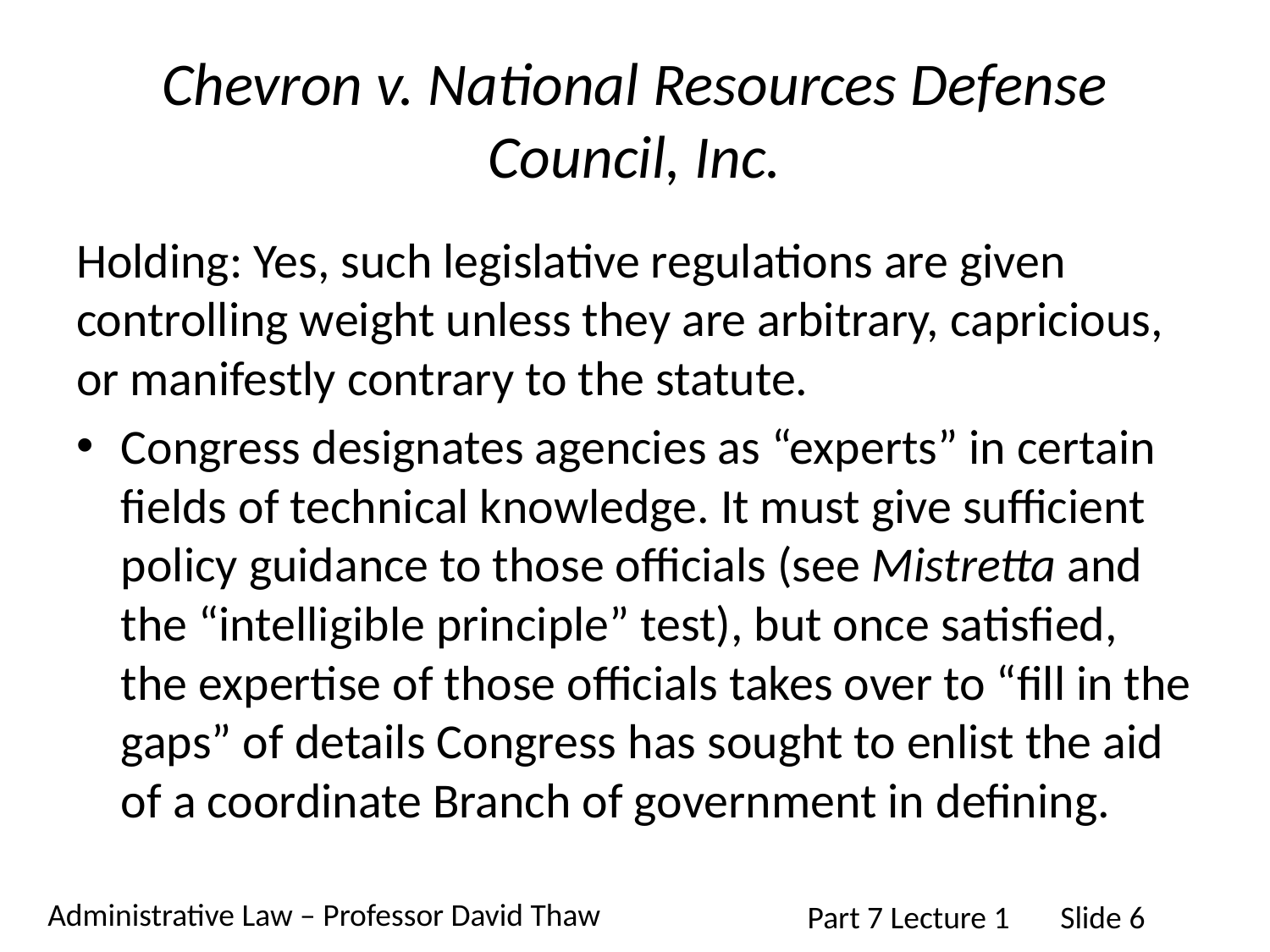

# Chevron v. National Resources Defense Council, Inc.
Holding: Yes, such legislative regulations are given controlling weight unless they are arbitrary, capricious, or manifestly contrary to the statute.
Congress designates agencies as “experts” in certain fields of technical knowledge. It must give sufficient policy guidance to those officials (see Mistretta and the “intelligible principle” test), but once satisfied, the expertise of those officials takes over to “fill in the gaps” of details Congress has sought to enlist the aid of a coordinate Branch of government in defining.